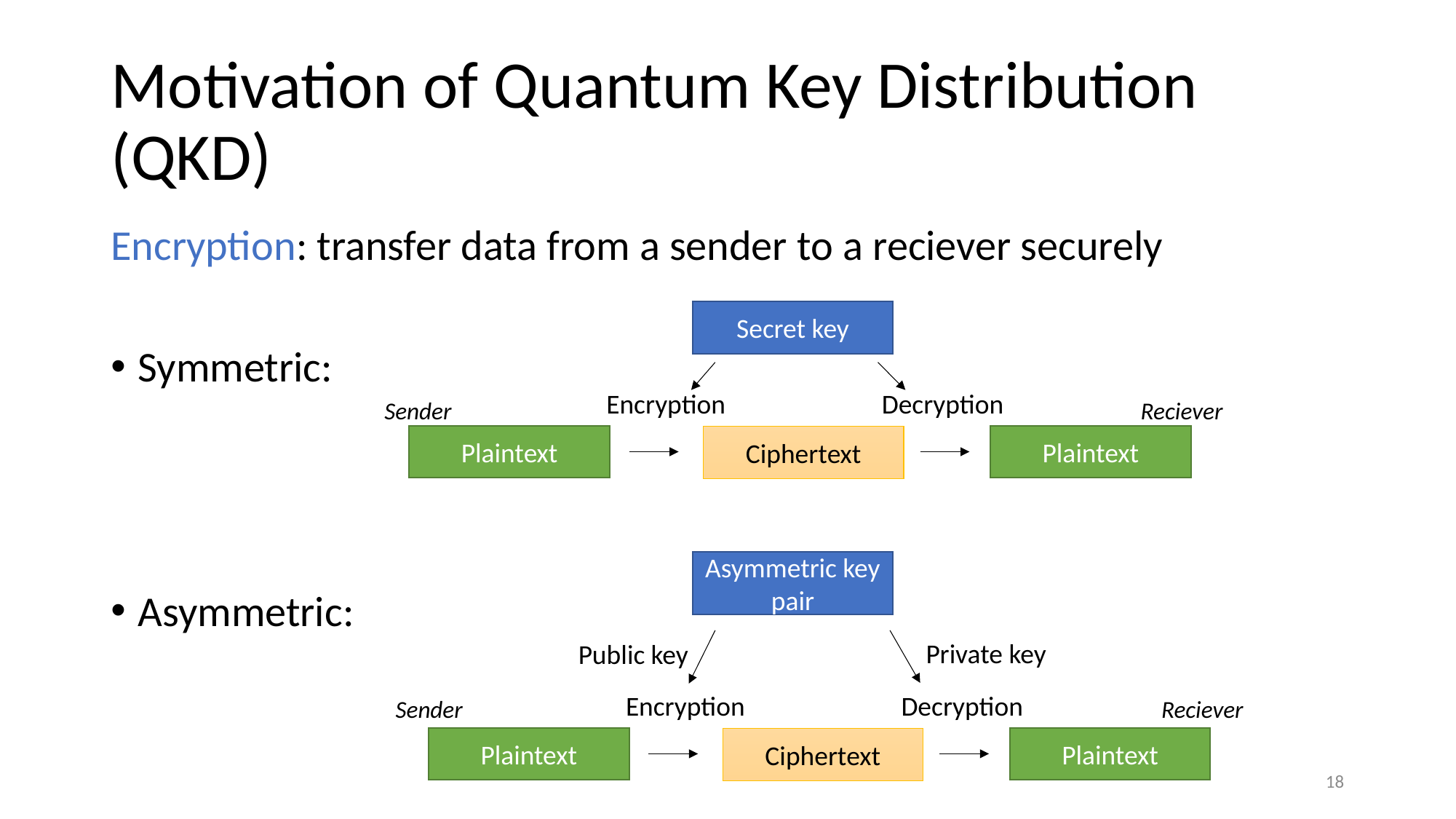

# Motivation of Quantum Key Distribution (QKD)
Encryption: transfer data from a sender to a reciever securely

Symmetric:

Asymmetric:
Secret key
Encryption
Decryption
Sender
Reciever
Plaintext
Plaintext
Ciphertext
Asymmetric key pair
Private key
Public key
Encryption
Decryption
Sender
Reciever
Plaintext
Plaintext
Ciphertext
18